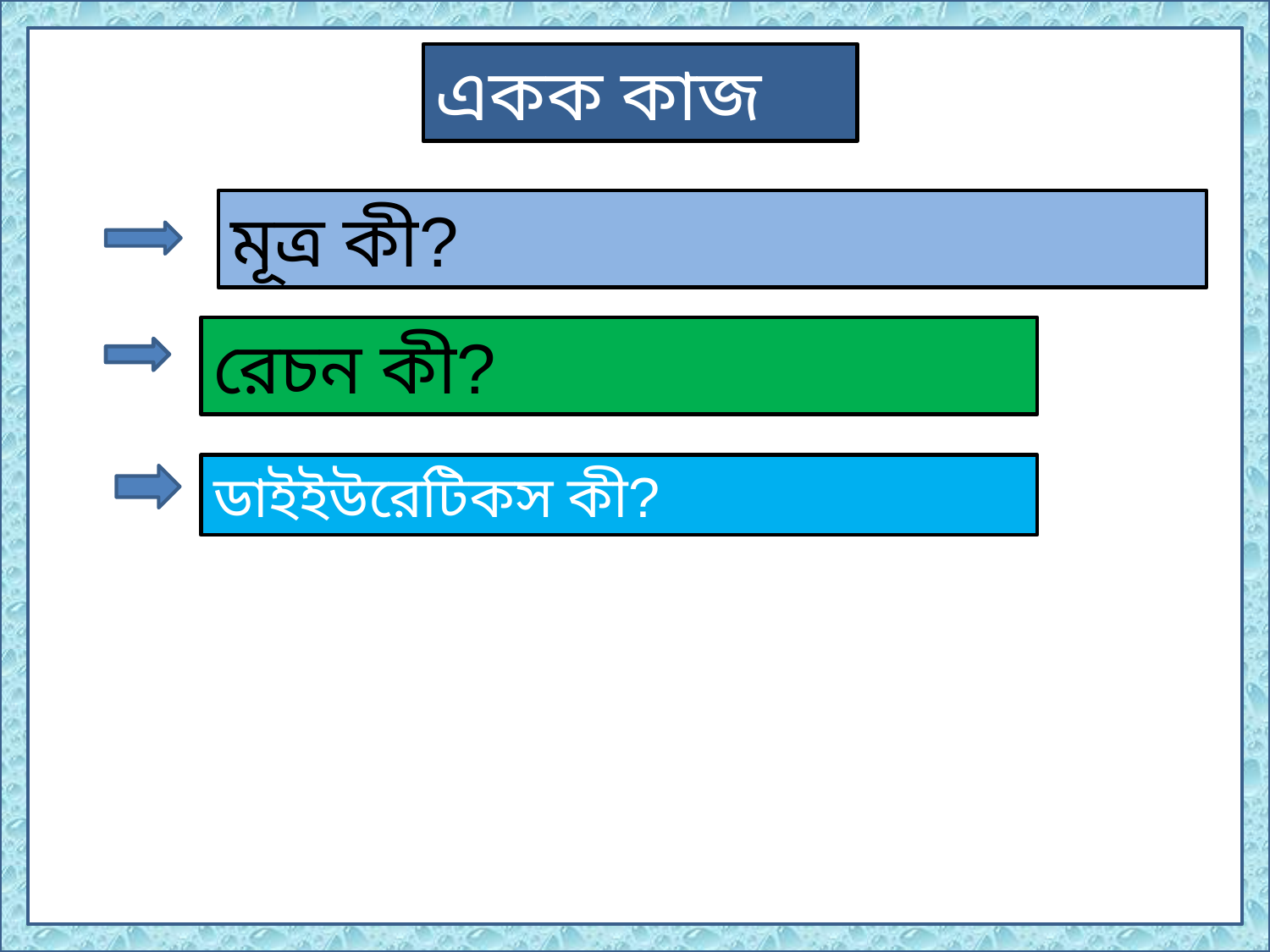

একক কাজ
মূত্র কী?

রেচন কী?

ডাইইউরেটিকস কী?